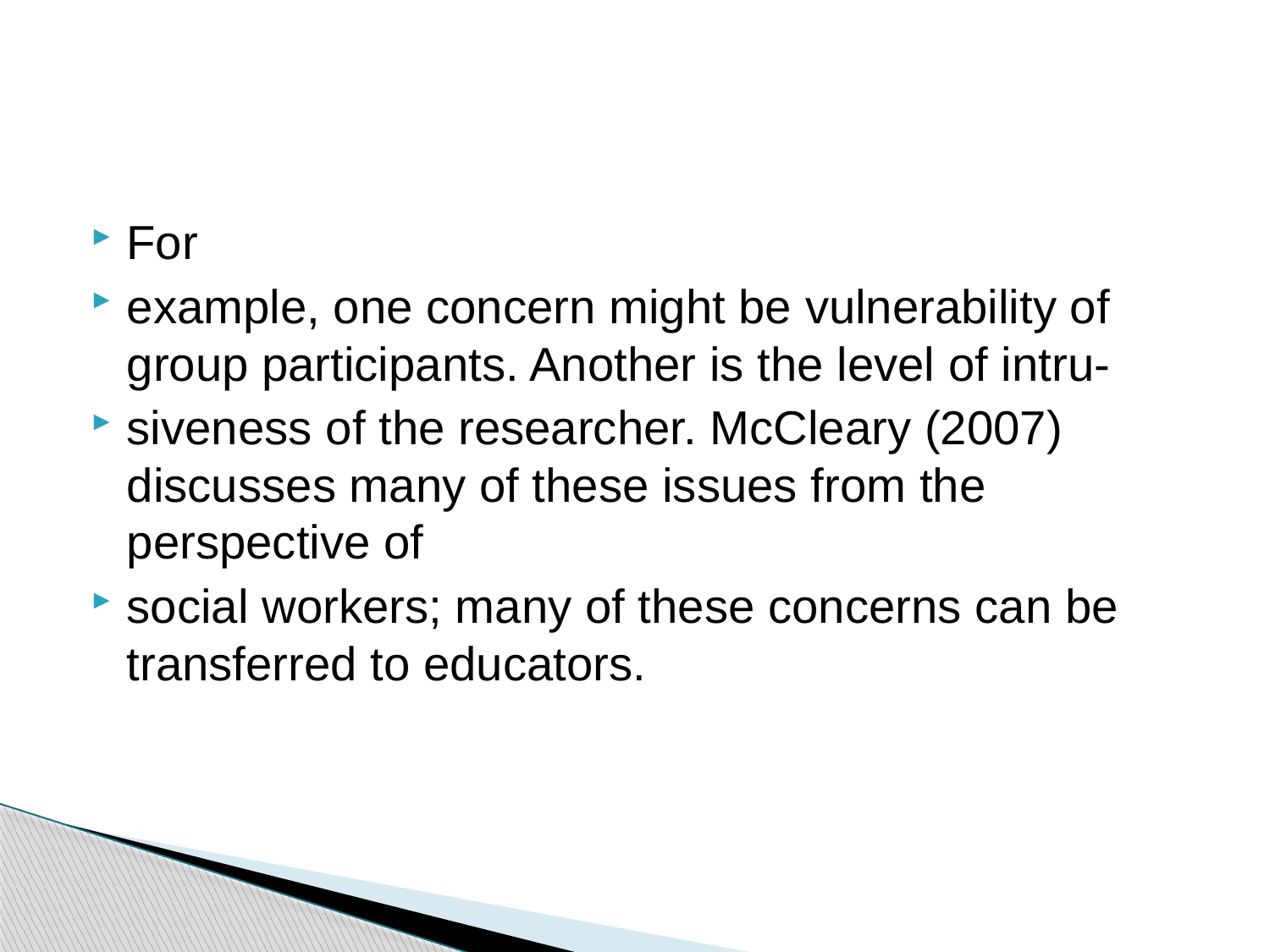

#
For
example, one concern might be vulnerability of group participants. Another is the level of intru-
siveness of the researcher. McCleary (2007) discusses many of these issues from the perspective of
social workers; many of these concerns can be transferred to educators.